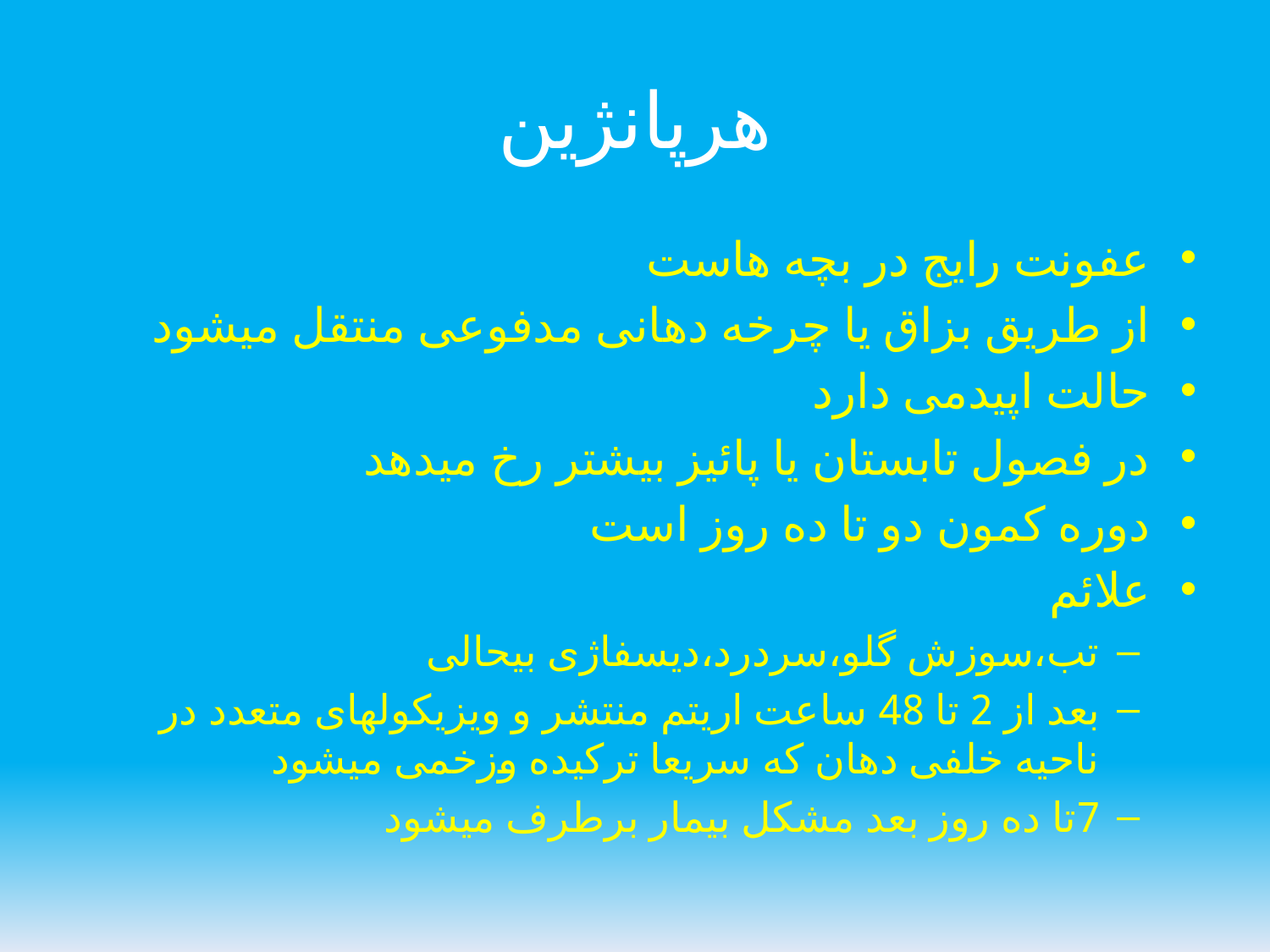

# هرپانژین
عفونت رایج در بچه هاست
از طریق بزاق یا چرخه دهانی مدفوعی منتقل میشود
حالت اپیدمی دارد
در فصول تابستان یا پائیز بیشتر رخ میدهد
دوره کمون دو تا ده روز است
علائم
تب،سوزش گلو،سردرد،دیسفاژی بیحالی
بعد از 2 تا 48 ساعت اریتم منتشر و ویزیکولهای متعدد در ناحیه خلفی دهان که سریعا ترکیده وزخمی میشود
7تا ده روز بعد مشکل بیمار برطرف میشود